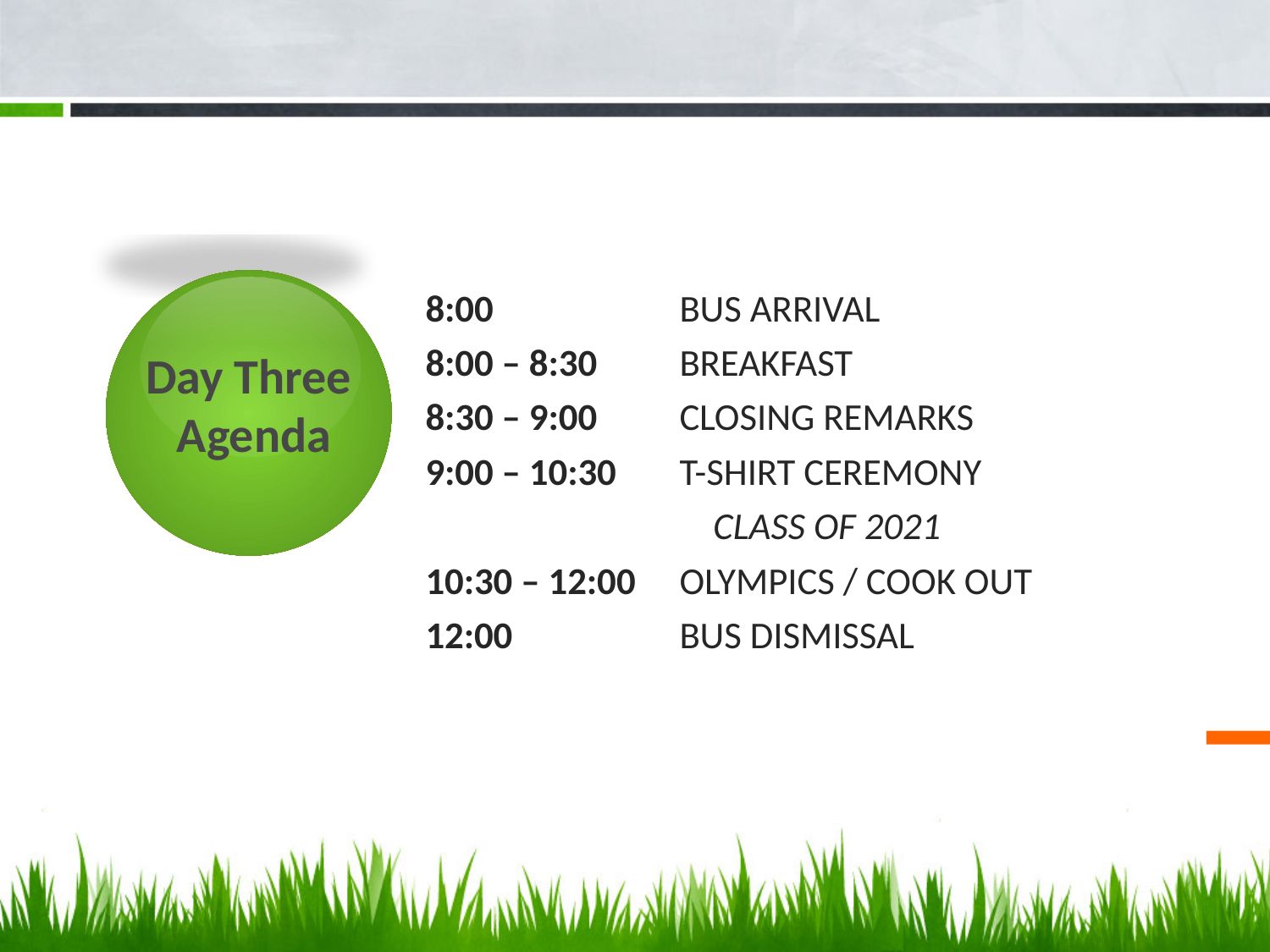

# 8:00       	Bus Arrival 8:00 – 8:30  	Breakfast 8:30 – 9:00	Closing remarks		    9:00 – 10:30 	t-Shirt Ceremony Class of 2021 10:30 – 12:00 	Olympics / cook out 12:00            	Bus Dismissal

Day Three
 Agenda